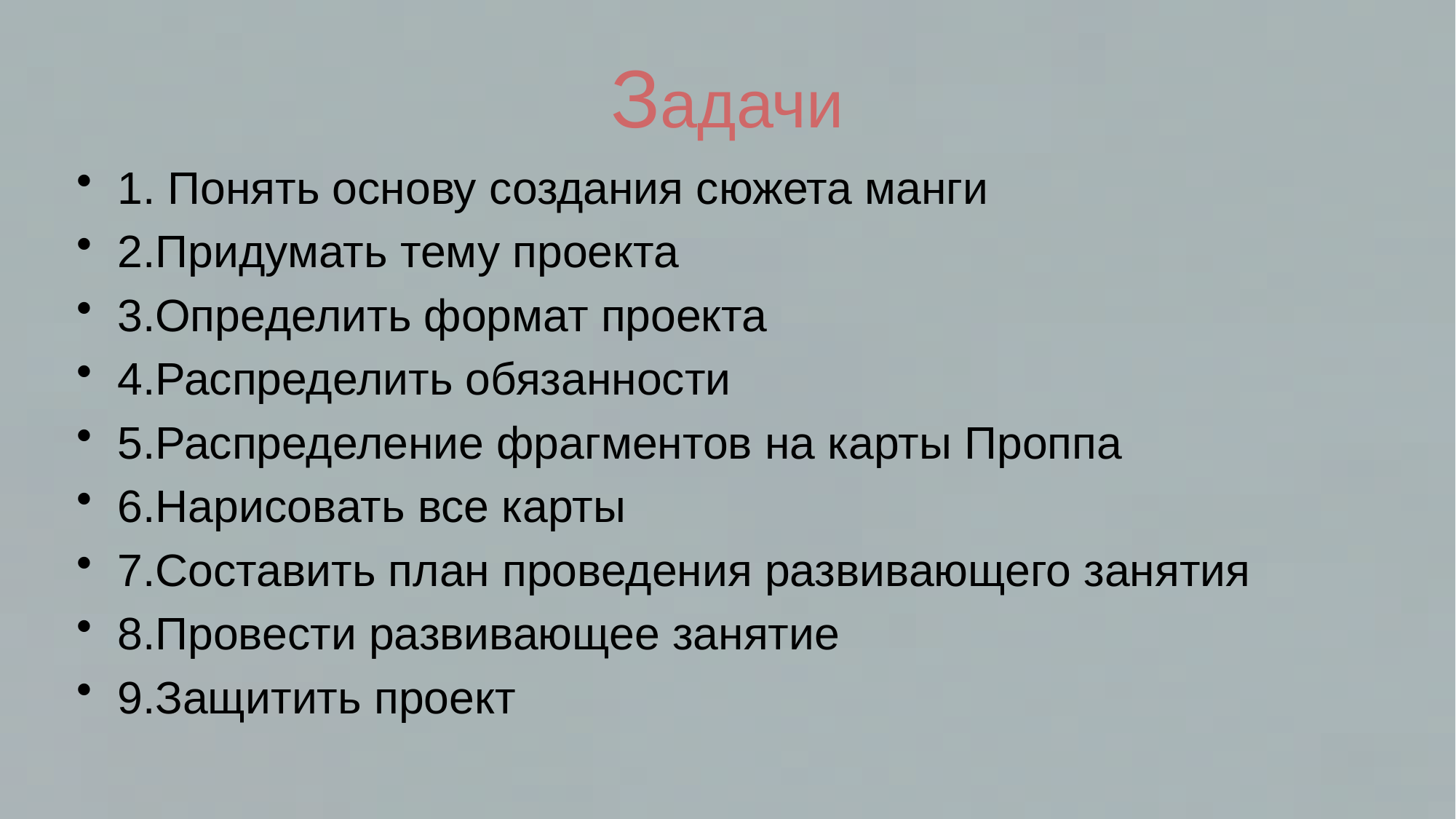

# Задачи
1. Понять основу создания сюжета манги
2.Придумать тему проекта
3.Определить формат проекта
4.Распределить обязанности
5.Распределение фрагментов на карты Проппа
6.Нарисовать все карты
7.Составить план проведения развивающего занятия
8.Провести развивающее занятие
9.Защитить проект